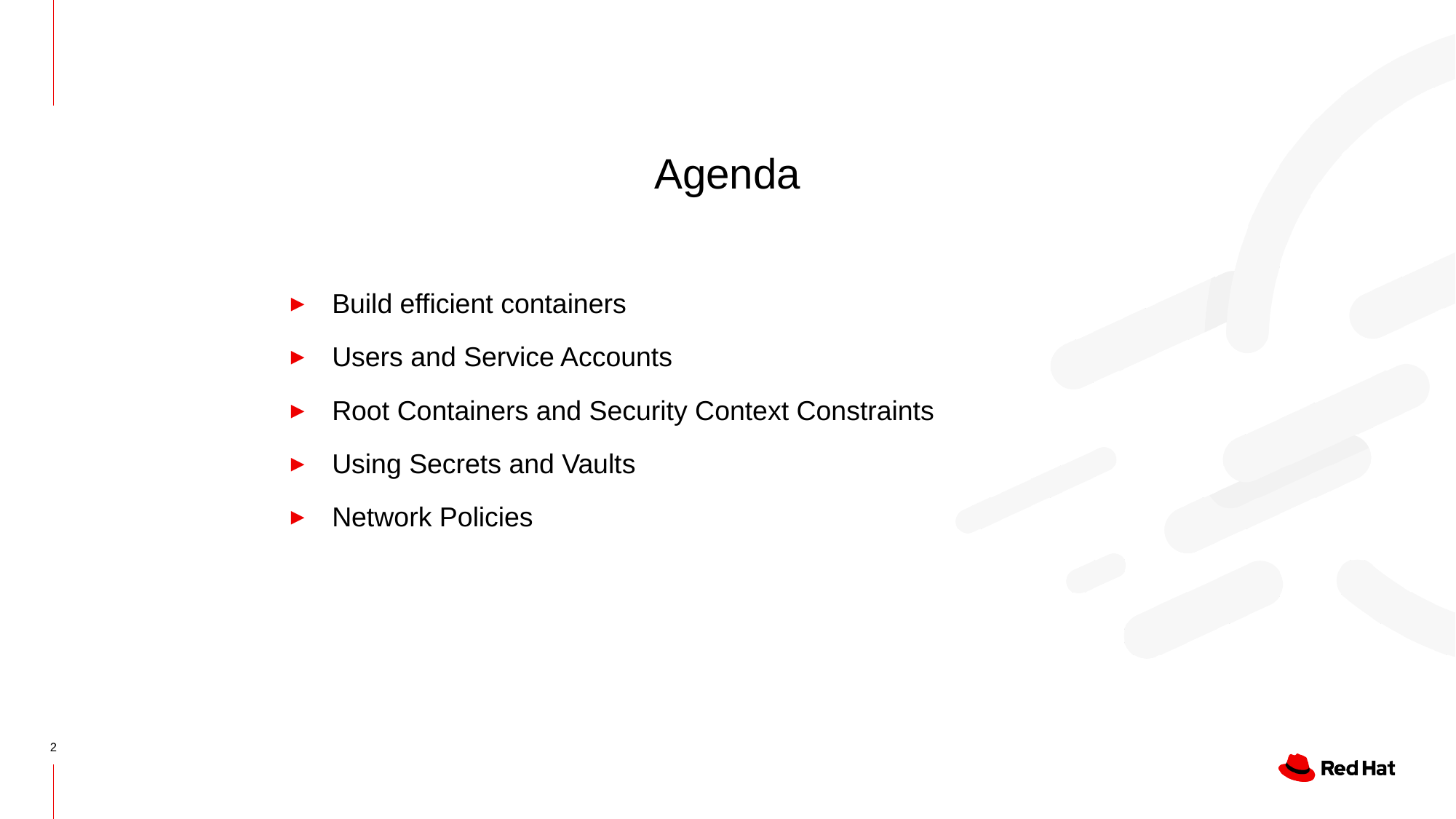

# Agenda
Build efficient containers
Users and Service Accounts
Root Containers and Security Context Constraints
Using Secrets and Vaults
Network Policies

2